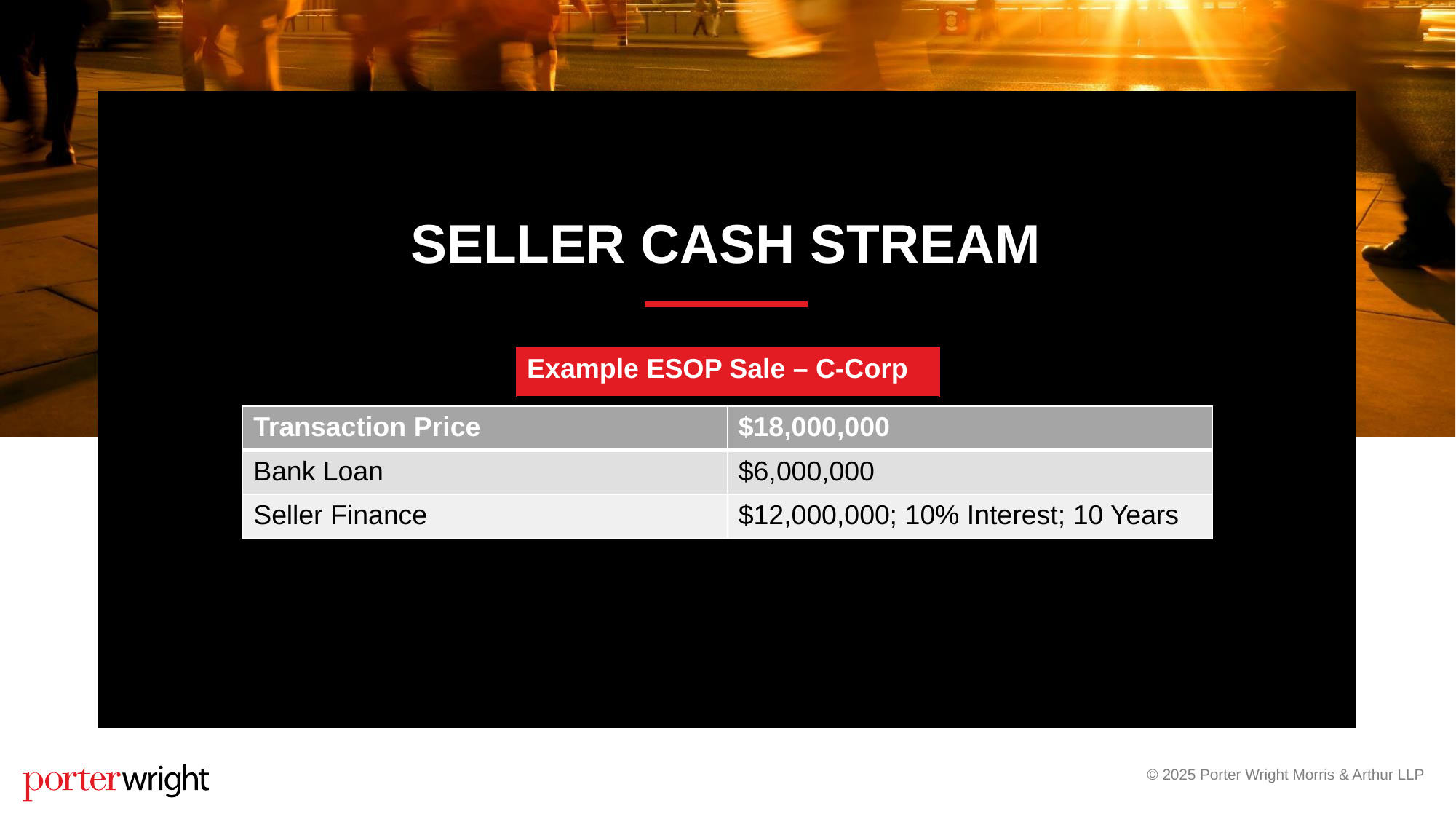

# Seller cash stream
| Example ESOP Sale – C-Corp |
| --- |
| Transaction Price | $18,000,000 |
| --- | --- |
| Bank Loan | $6,000,000 |
| Seller Finance | $12,000,000; 10% Interest; 10 Years |